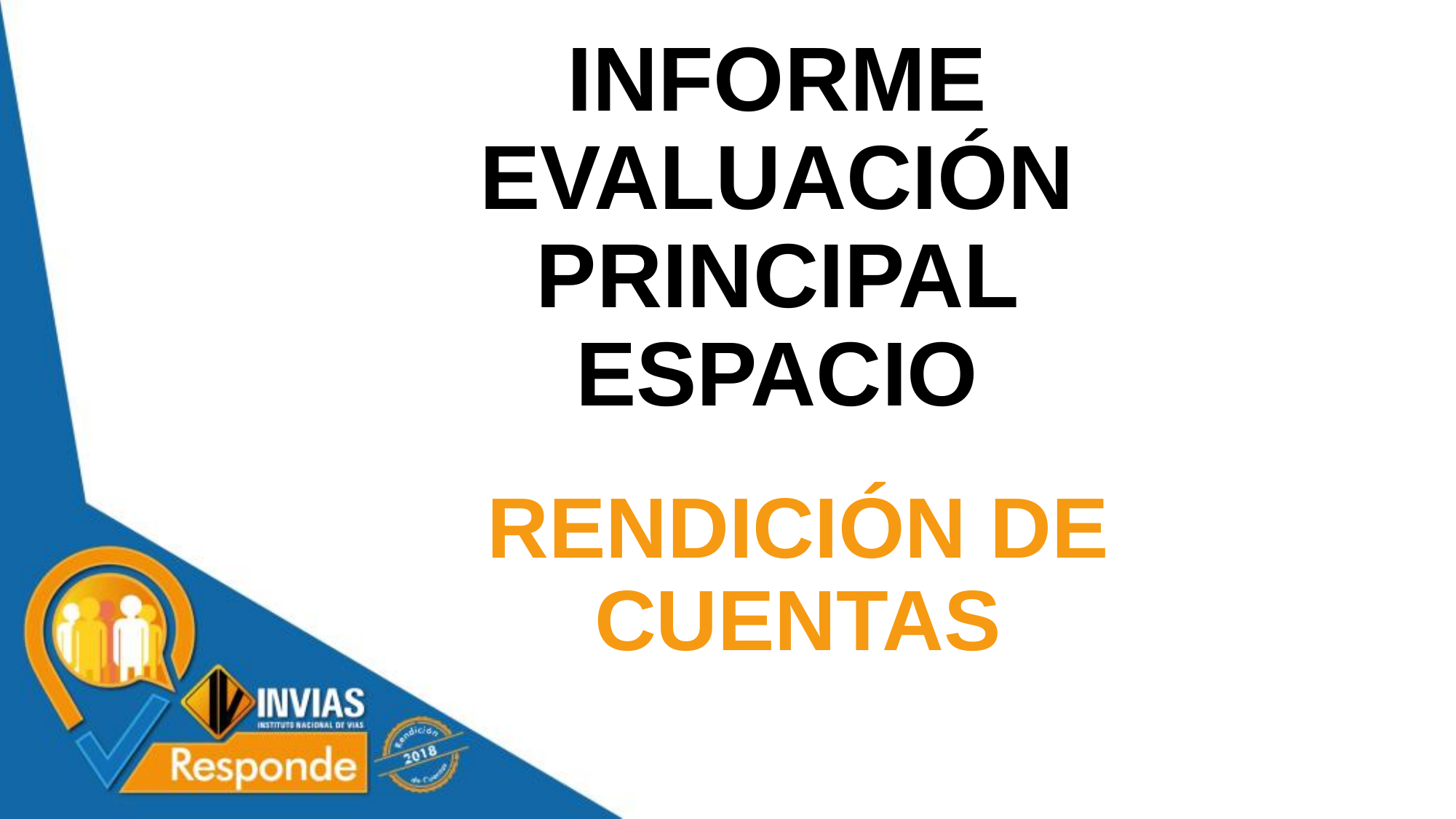

# INFORME EVALUACIÓN PRINCIPAL ESPACIO
RENDICIÓN DE CUENTAS